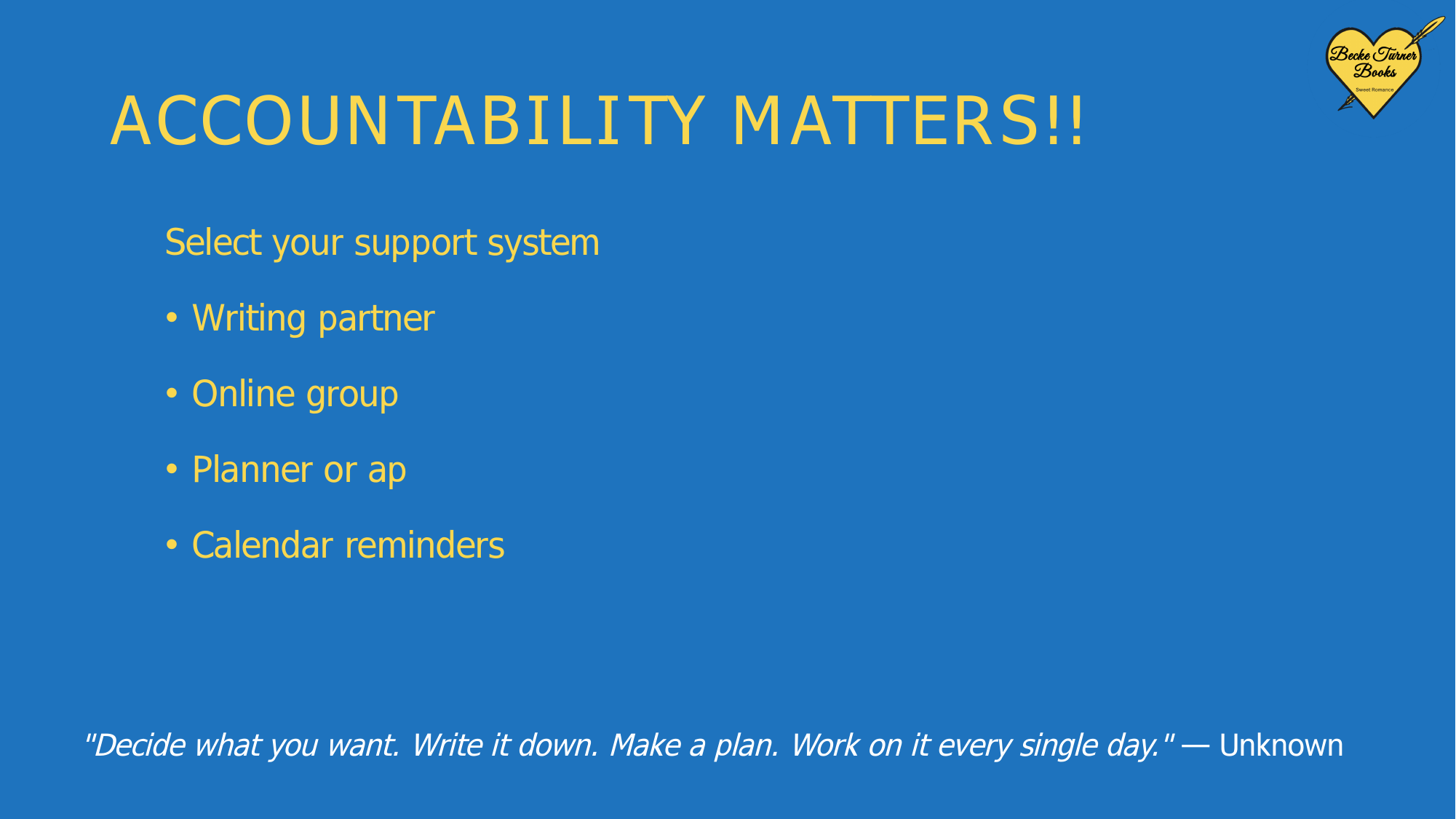

# ACCOUNTABILITY MATTERS!!
Select your support system
Writing partner
Online group
Planner or ap
Calendar reminders

"Decide what you want. Write it down. Make a plan. Work on it every single day." — Unknown